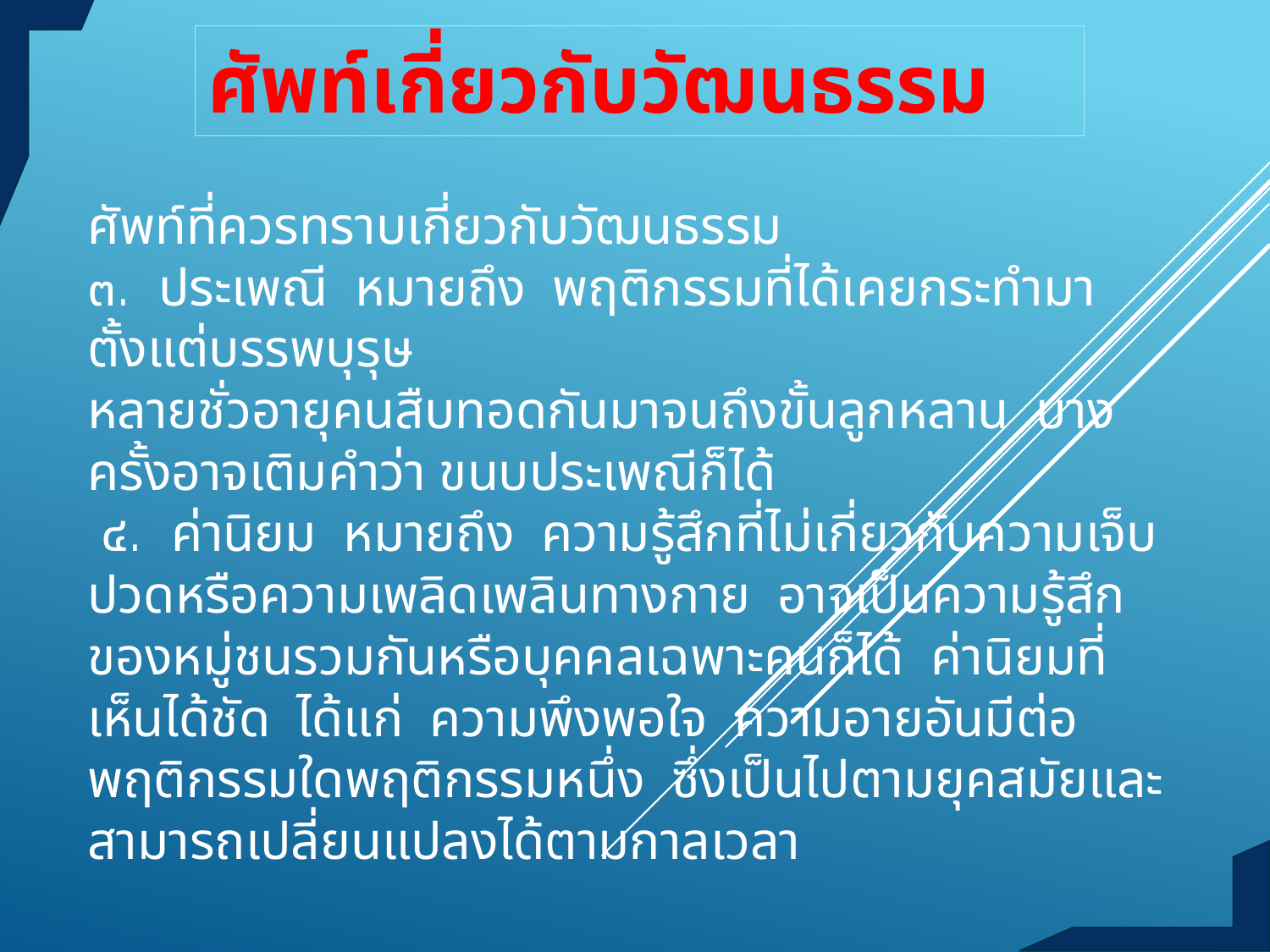

ศัพท์เกี่ยวกับวัฒนธรรม
# ศัพท์ที่ควรทราบเกี่ยวกับวัฒนธรรม ๓.  ประเพณี  หมายถึง  พฤติกรรมที่ได้เคยกระทำมาตั้งแต่บรรพบุรุษ หลายชั่วอายุคนสืบทอดกันมาจนถึงขั้นลูกหลาน  บางครั้งอาจเติมคำว่า ขนบประเพณีก็ได้ ๔.  ค่านิยม  หมายถึง  ความรู้สึกที่ไม่เกี่ยวกับความเจ็บปวดหรือความเพลิดเพลินทางกาย  อาจเป็นความรู้สึกของหมู่ชนรวมกันหรือบุคคลเฉพาะคนก็ได้  ค่านิยมที่เห็นได้ชัด  ได้แก่  ความพึงพอใจ  ความอายอันมีต่อพฤติกรรมใดพฤติกรรมหนึ่ง  ซึ่งเป็นไปตามยุคสมัยและสามารถเปลี่ยนแปลงได้ตามกาลเวลา